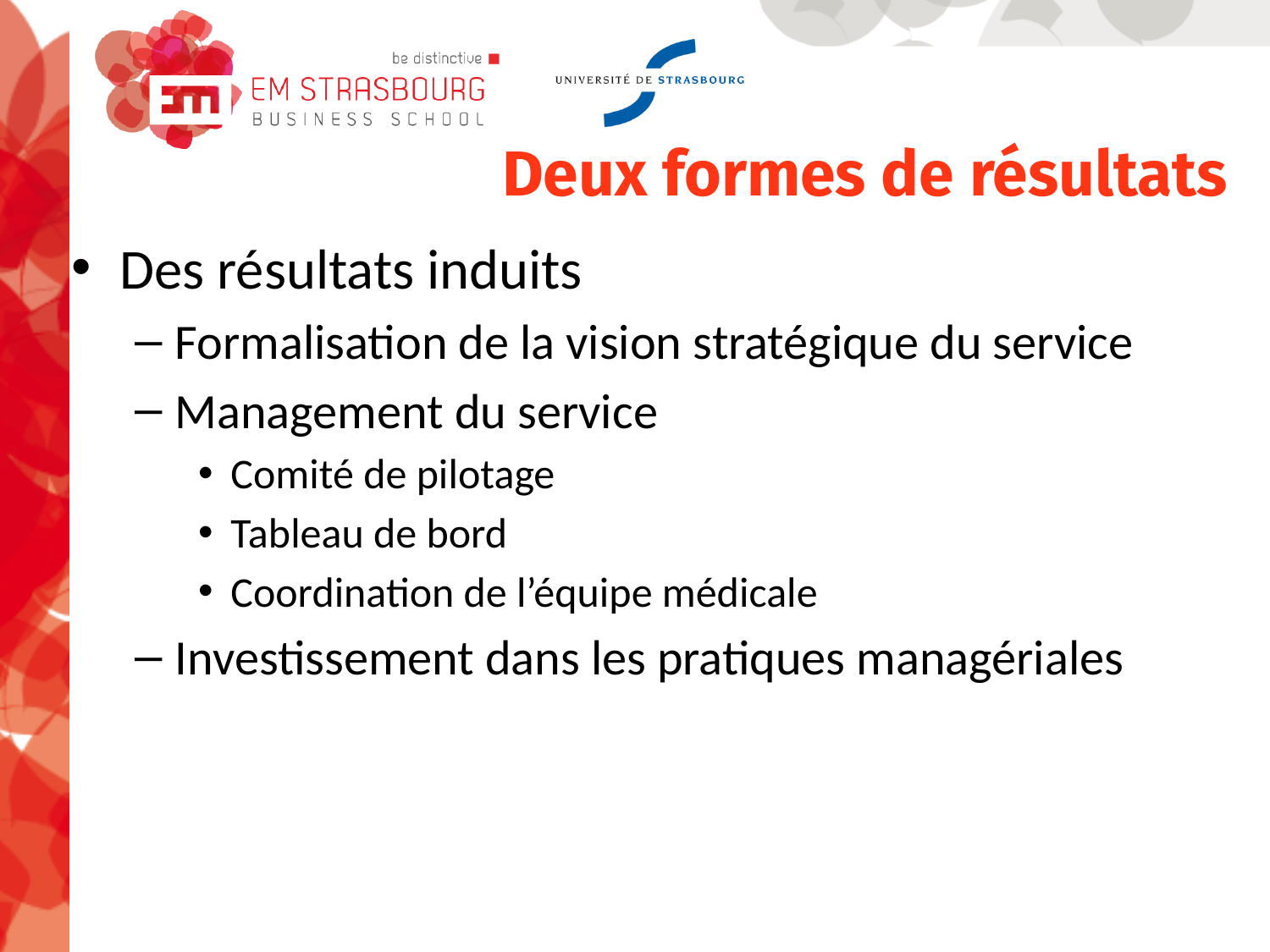

Deux formes de résultats
Des résultats induits
Formalisation de la vision stratégique du service
Management du service
Comité de pilotage
Tableau de bord
Coordination de l’équipe médicale
Investissement dans les pratiques managériales